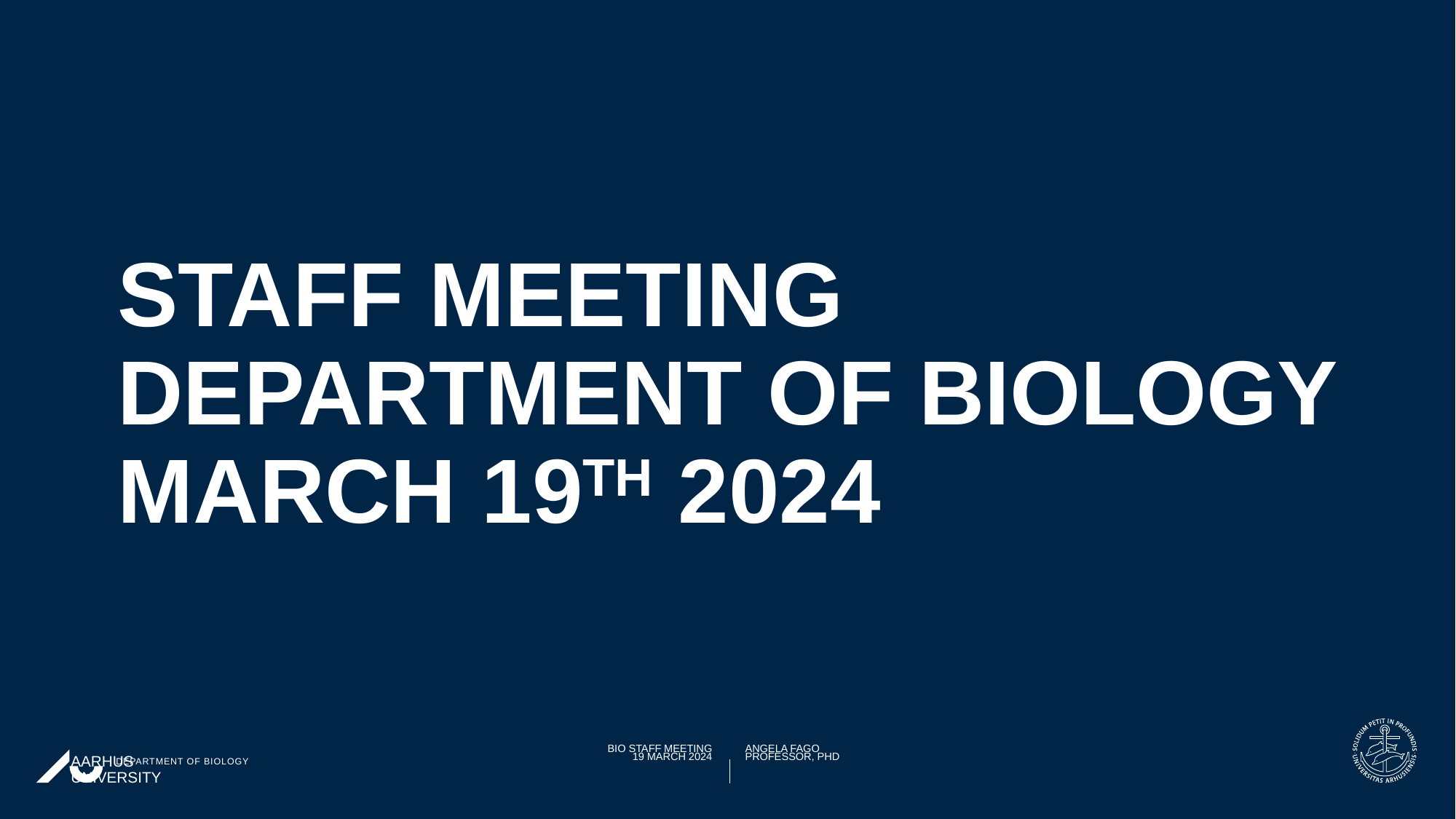

# Staff meeting department of biology march 19th 2024